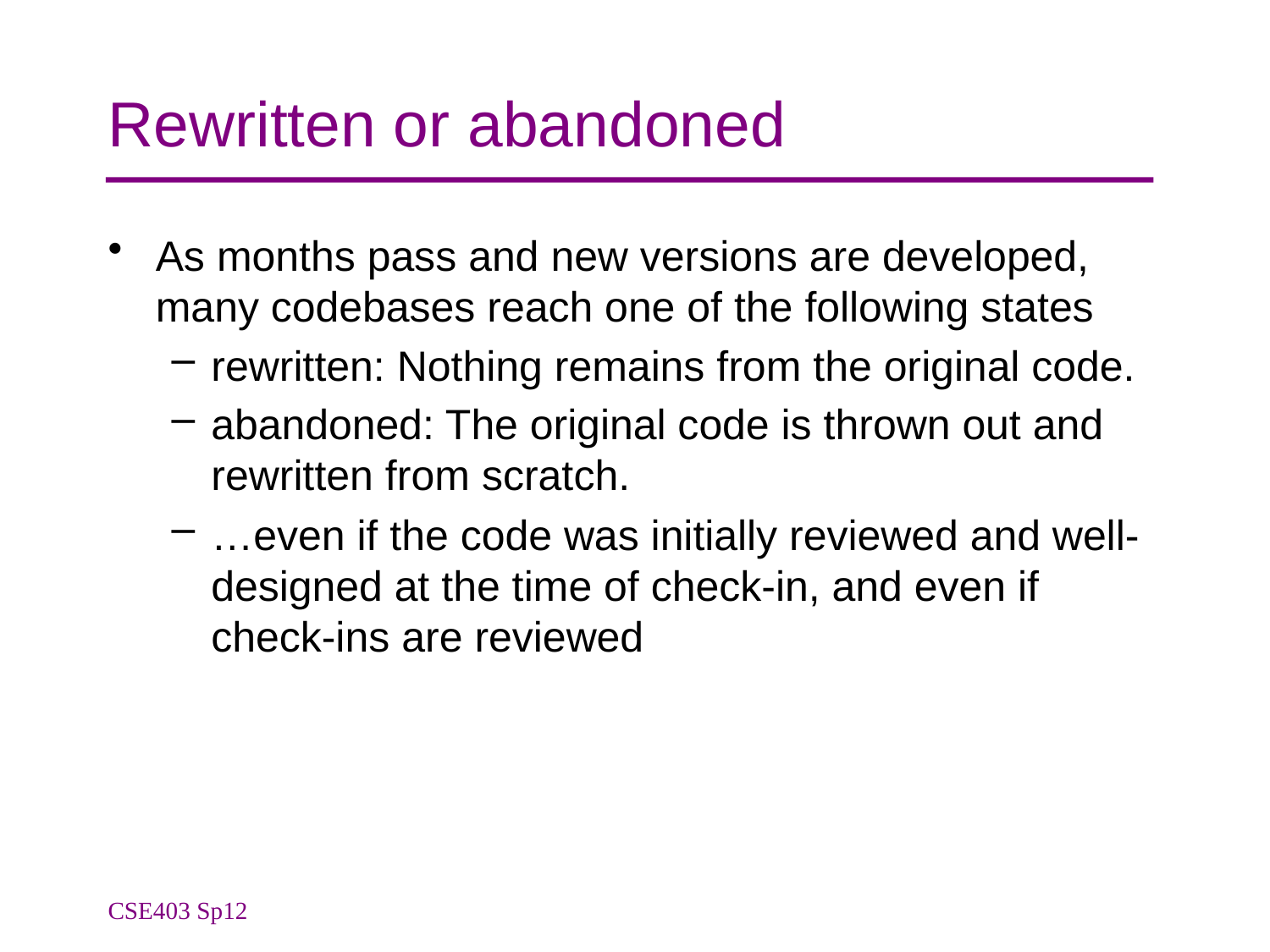

# Rewritten or abandoned
As months pass and new versions are developed, many codebases reach one of the following states
rewritten: Nothing remains from the original code.
abandoned: The original code is thrown out and rewritten from scratch.
…even if the code was initially reviewed and well-designed at the time of check-in, and even if check-ins are reviewed
CSE403 Sp12